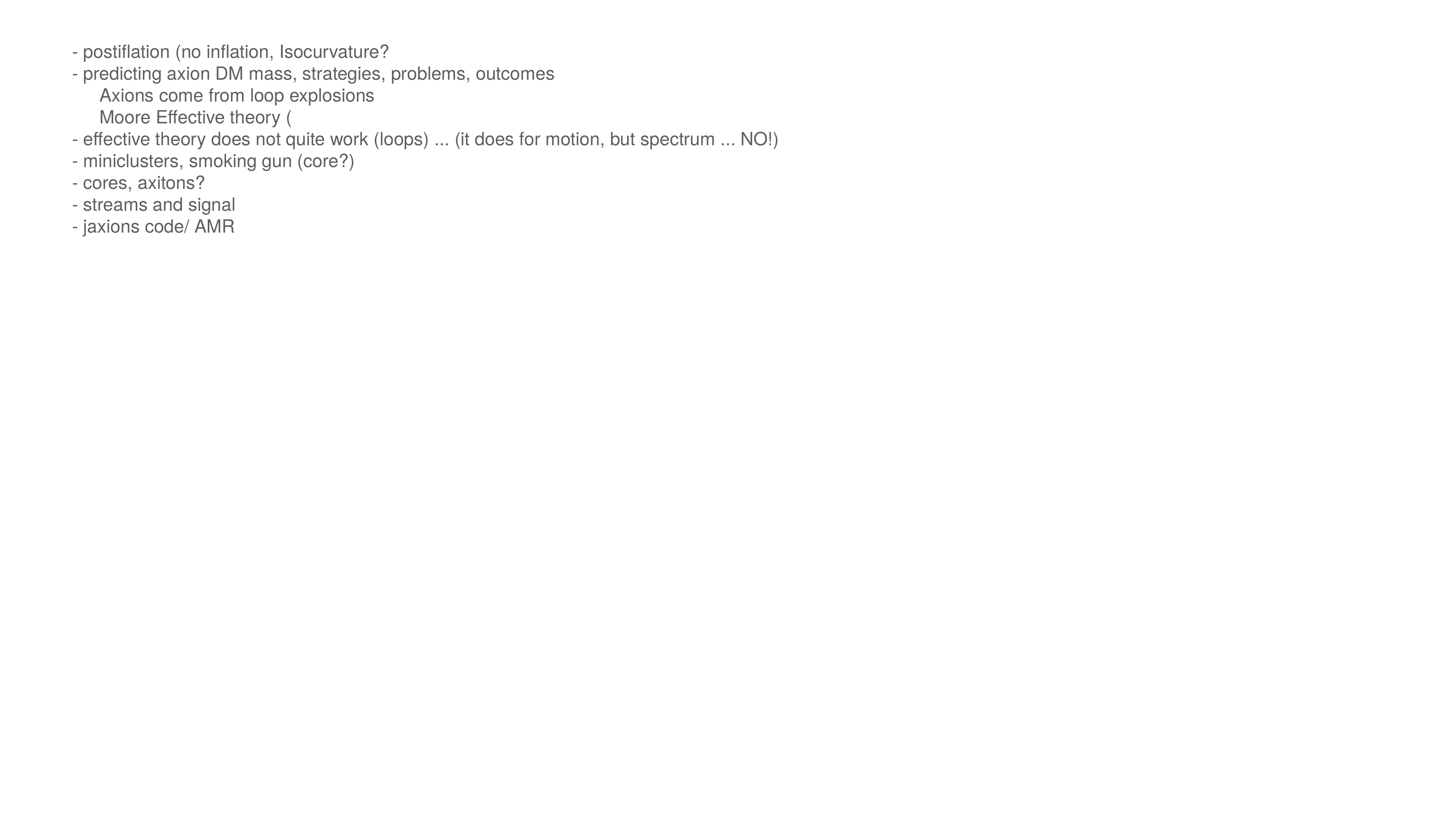

- postiflation (no inflation, Isocurvature?
- predicting axion DM mass, strategies, problems, outcomes
Axions come from loop explosions
Moore Effective theory (
- effective theory does not quite work (loops) ... (it does for motion, but spectrum ... NO!)
- miniclusters, smoking gun (core?)
- cores, axitons?
- streams and signal
- jaxions code/ AMR